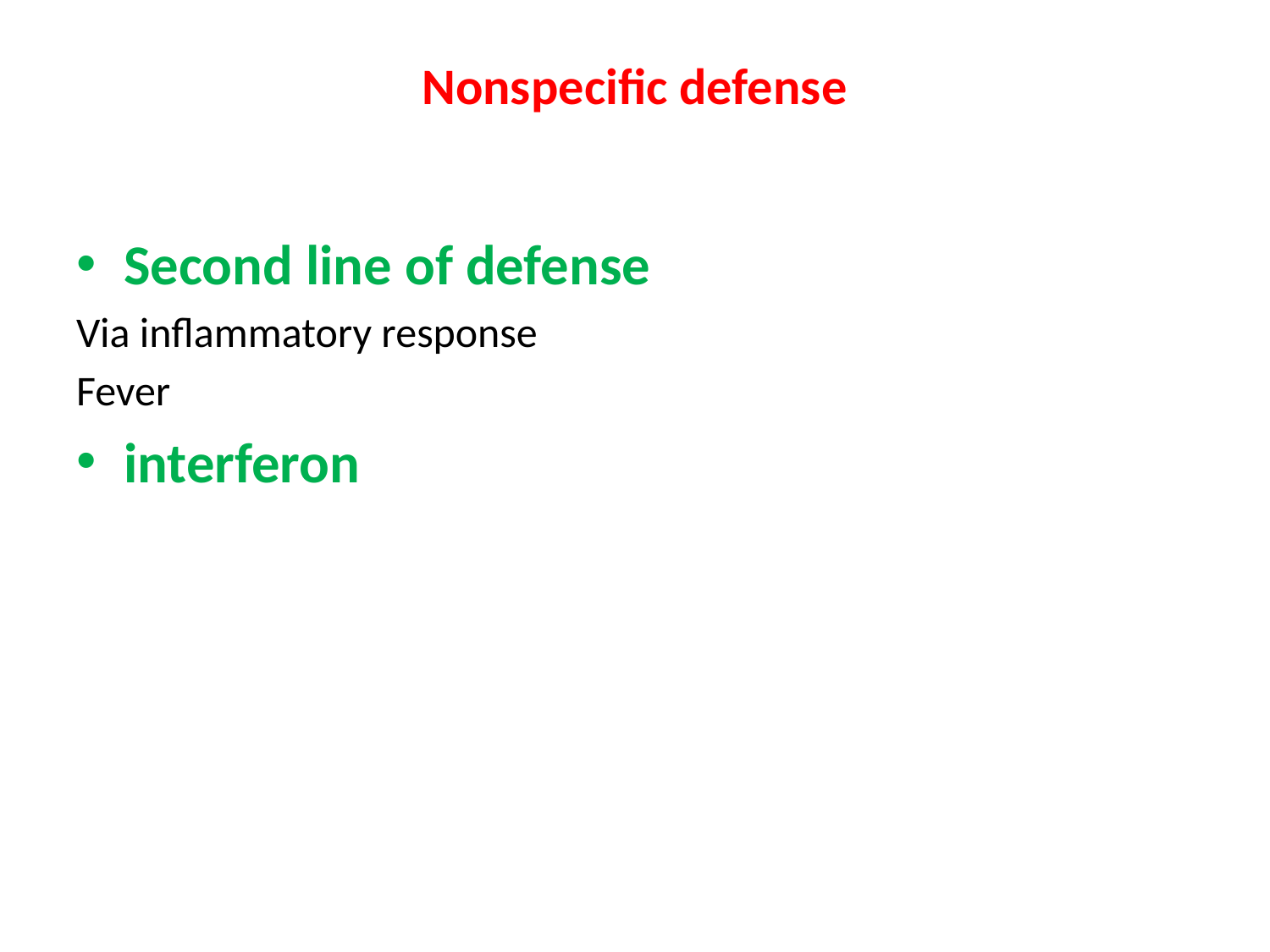

# Nonspecific defense
Second line of defense
Via inflammatory response
Fever
interferon